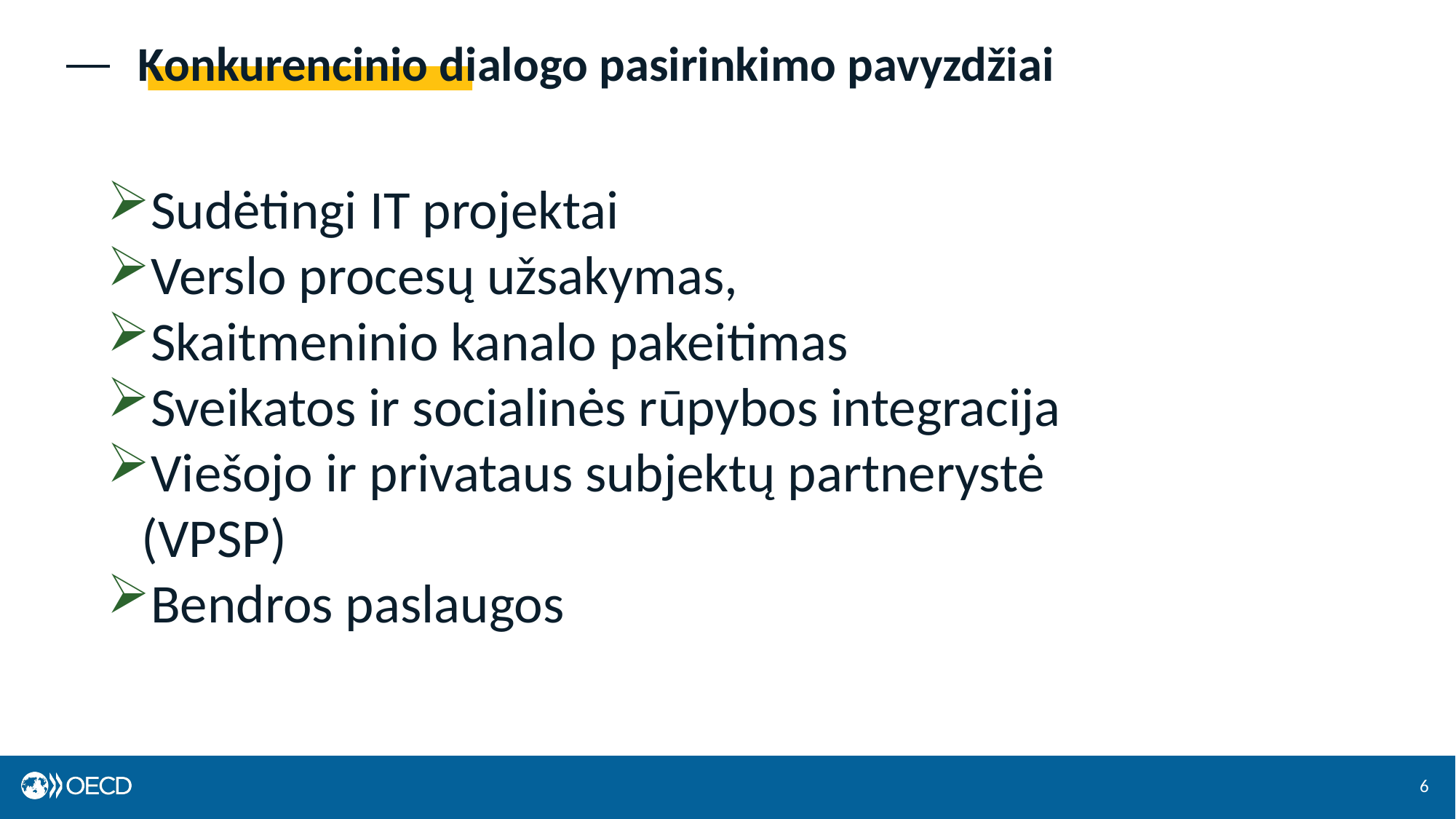

# Konkurencinio dialogo pasirinkimo pavyzdžiai

Sudėtingi IT projektai
Verslo procesų užsakymas,
Skaitmeninio kanalo pakeitimas
Sveikatos ir socialinės rūpybos integracija
Viešojo ir privataus subjektų partnerystė (VPSP)
Bendros paslaugos

6